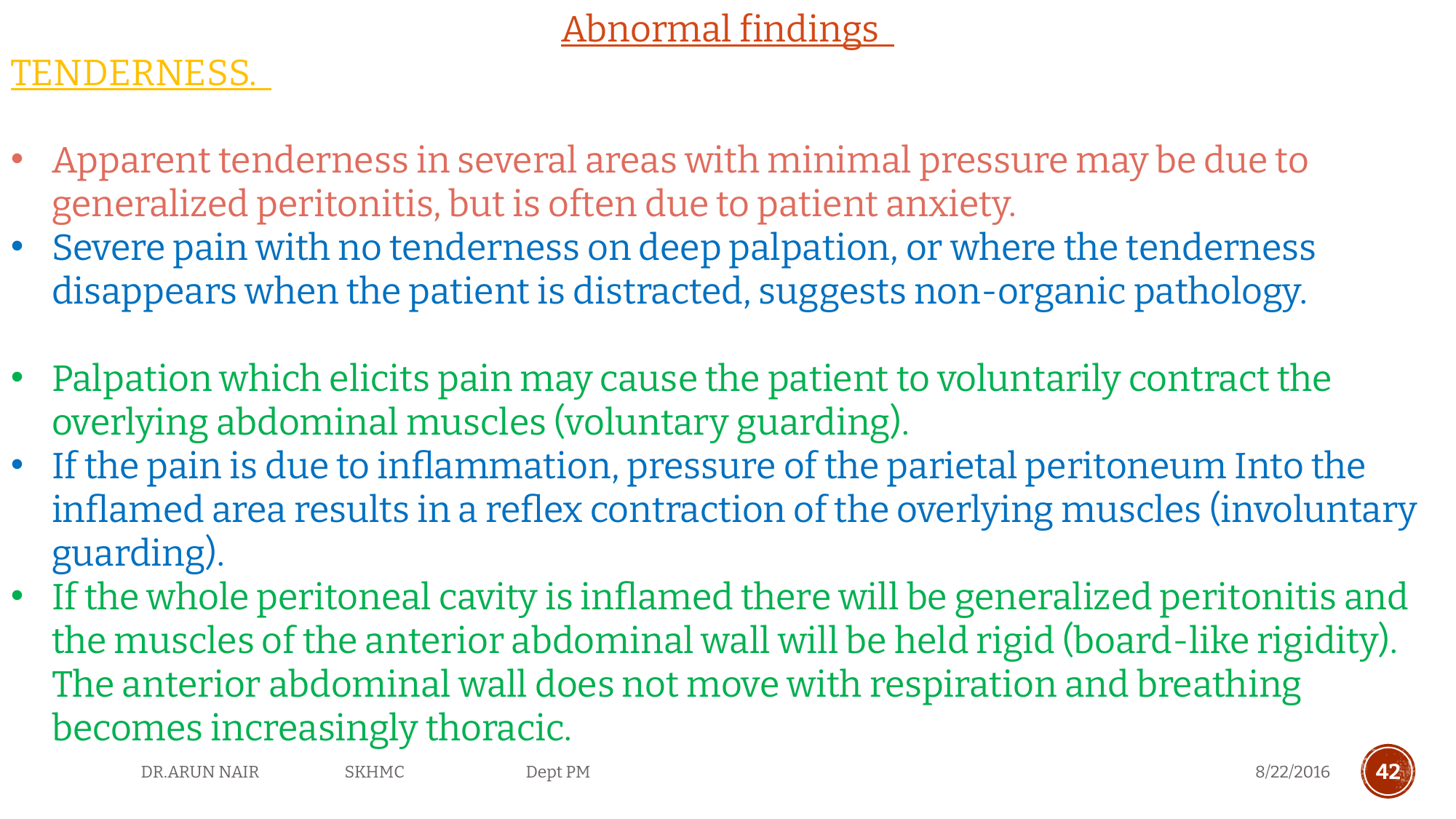

Abnormal findings
TENDERNESS.

Apparent tenderness in several areas with minimal pressure may be due to generalized peritonitis, but is often due to patient anxiety.
Severe pain with no tenderness on deep palpation, or where the tenderness disappears when the patient is distracted, suggests non-organic pathology.

Palpation which elicits pain may cause the patient to voluntarily contract the overlying abdominal muscles (voluntary guarding).
If the pain is due to inflammation, pressure of the parietal peritoneum Into the inflamed area results in a reflex contraction of the overlying muscles (involuntary guarding).
If the whole peritoneal cavity is inflamed there will be generalized peritonitis and the muscles of the anterior abdominal wall will be held rigid (board-like rigidity). The anterior abdominal wall does not move with respiration and breathing becomes increasingly thoracic.
DR.ARUN NAIR                          SKHMC                                     Dept PM
8/22/2016
42